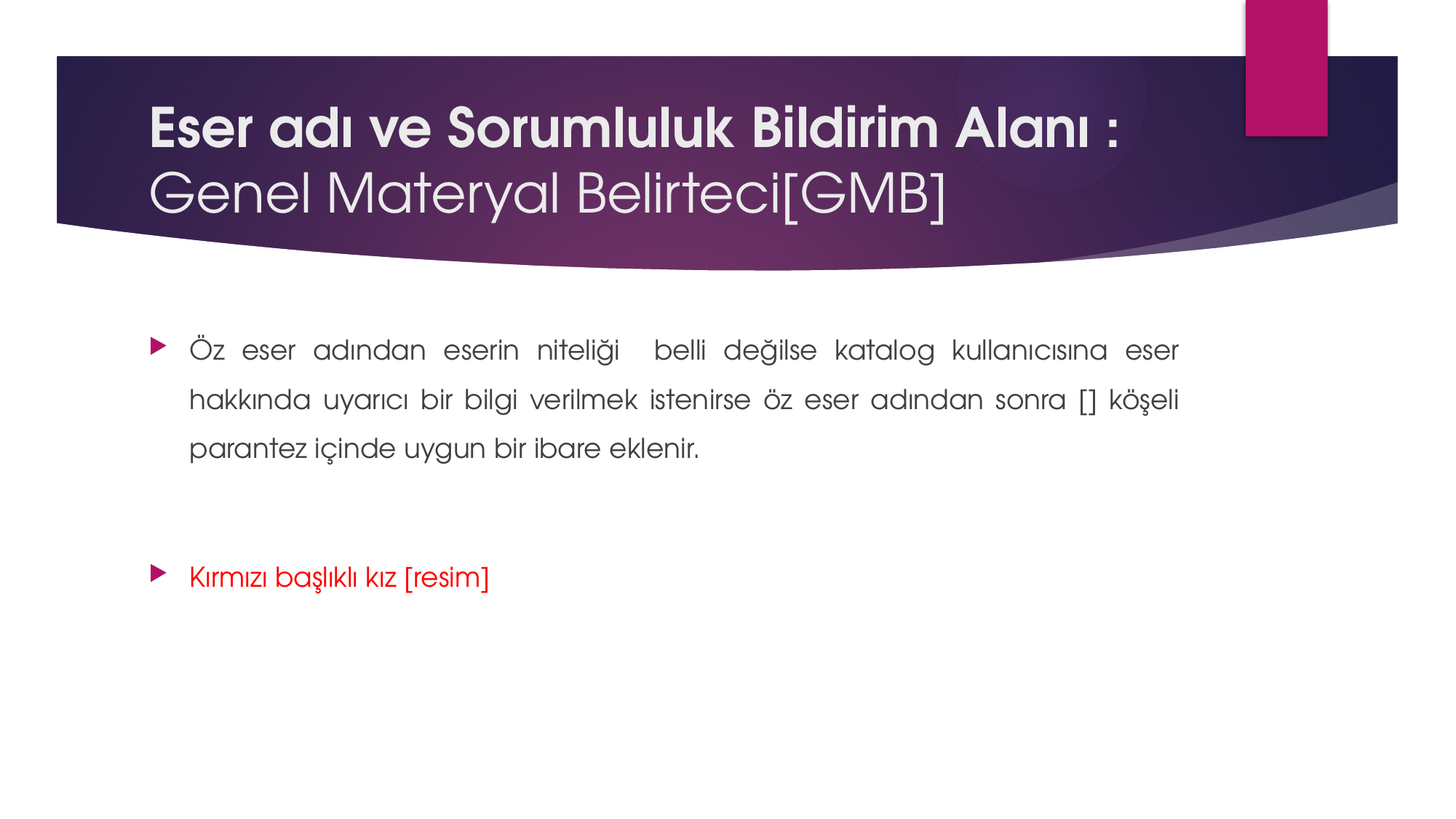

# Eser adı ve Sorumluluk Bildirim Alanı :  Genel Materyal Belirteci[GMB]
Öz eser adından eserin niteliği  belli değilse katalog kullanıcısına eser hakkında uyarıcı bir bilgi verilmek istenirse öz eser adından sonra [] köşeli parantez içinde uygun bir ibare eklenir.

Kırmızı başlıklı kız [resim]